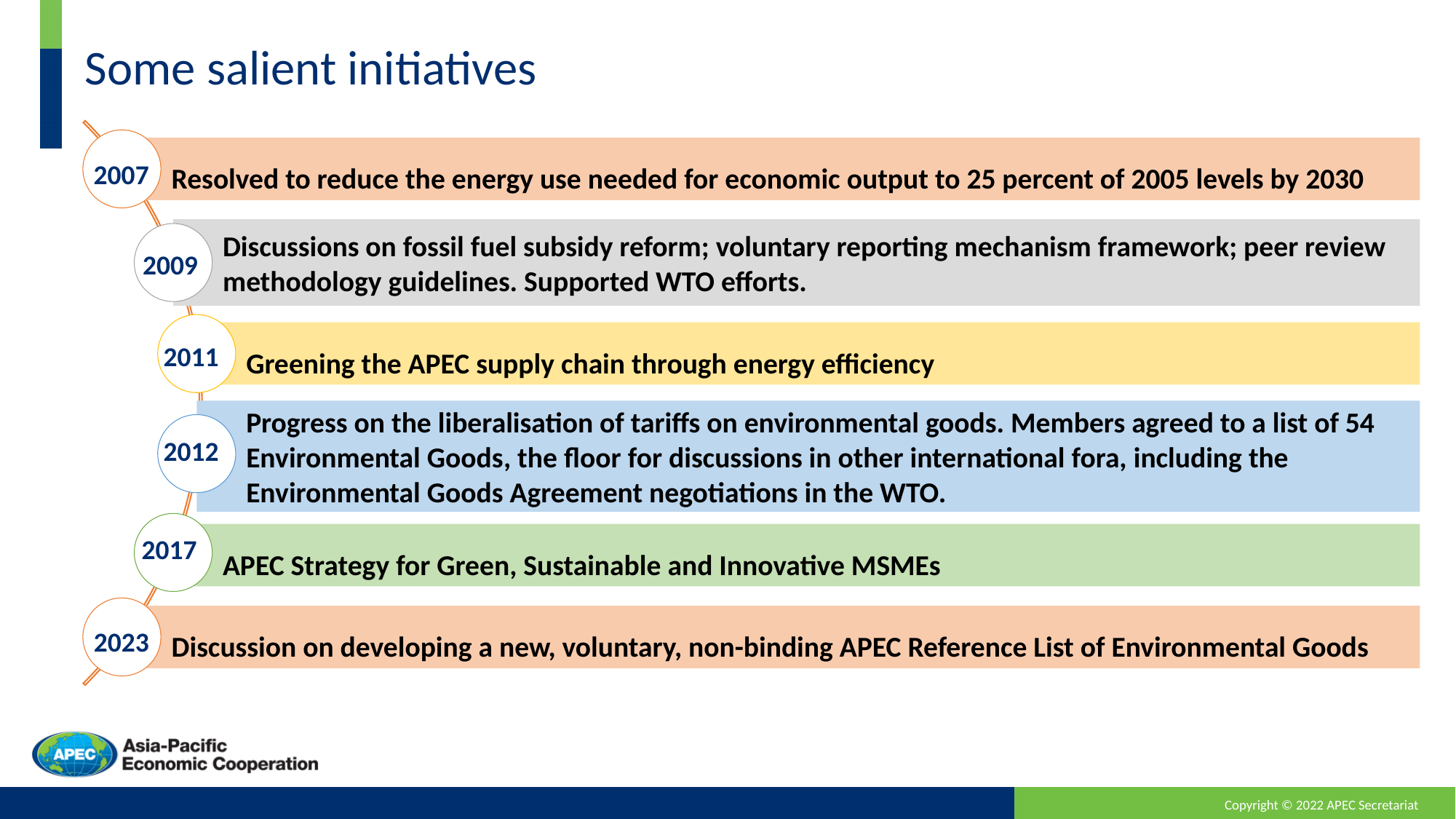

Some salient initiatives
Resolved to reduce the energy use needed for economic output to 25 percent of 2005 levels by 2030
Discussions on fossil fuel subsidy reform; voluntary reporting mechanism framework; peer review methodology guidelines. Supported WTO efforts.
Greening the APEC supply chain through energy efficiency
Progress on the liberalisation of tariffs on environmental goods. Members agreed to a list of 54 Environmental Goods, the floor for discussions in other international fora, including the Environmental Goods Agreement negotiations in the WTO.
APEC Strategy for Green, Sustainable and Innovative MSMEs
Discussion on developing a new, voluntary, non-binding APEC Reference List of Environmental Goods
2007

2009
2011
2012
2017
2023